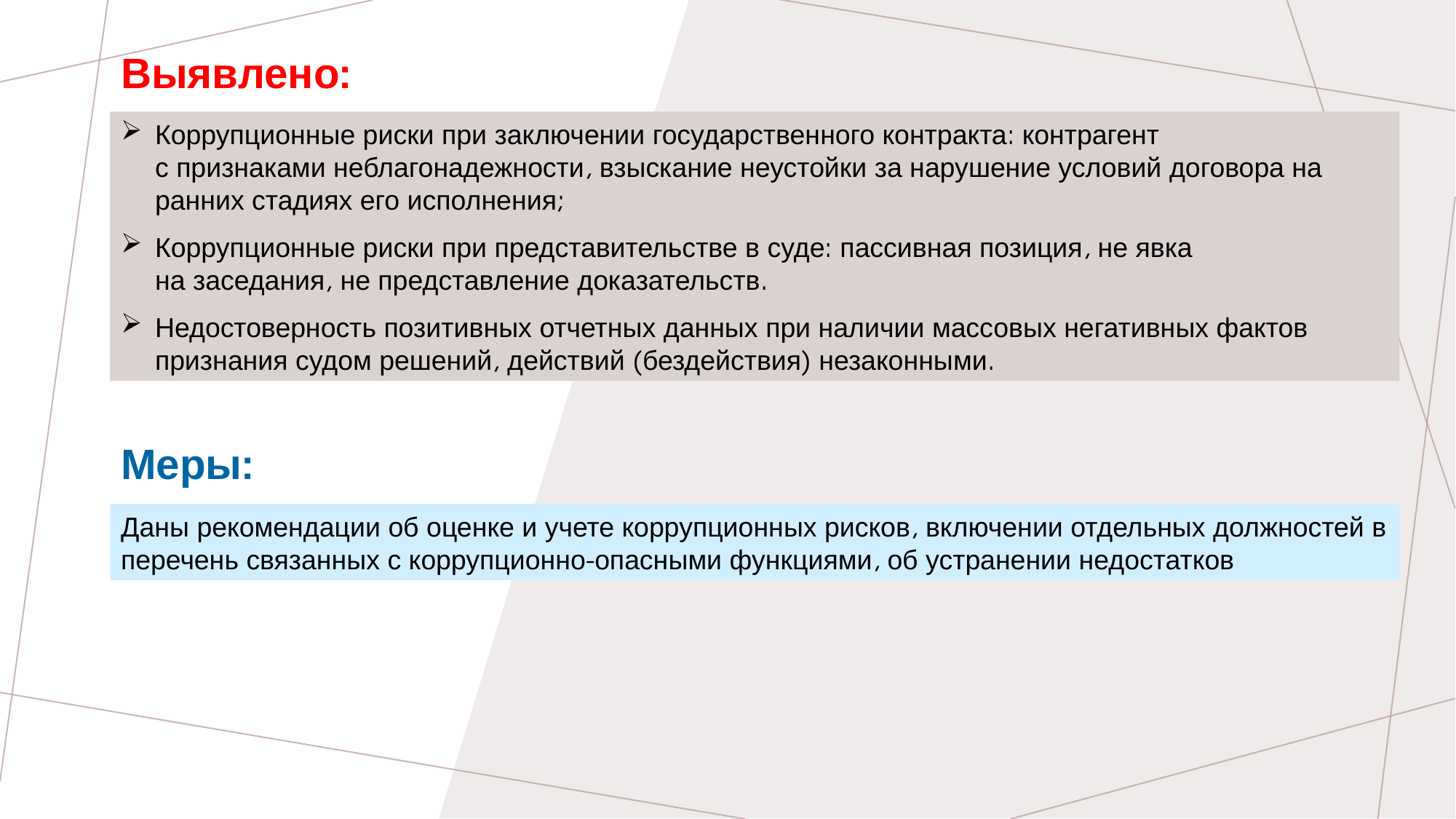

Выявлено:
Коррупционные риски при заключении государственного контракта: контрагент
с признаками неблагонадежности, взыскание неустойки за нарушение условий договора на ранних стадиях его исполнения;

Коррупционные риски при представительстве в суде: пассивная позиция, не явка
на заседания, не представление доказательств.

Недостоверность позитивных отчетных данных при наличии массовых негативных фактов признания судом решений, действий (бездействия) незаконными.
Меры:
Даны рекомендации об оценке и учете коррупционных рисков, включении отдельных должностей в перечень связанных с коррупционно-опасными функциями, об устранении недостатков